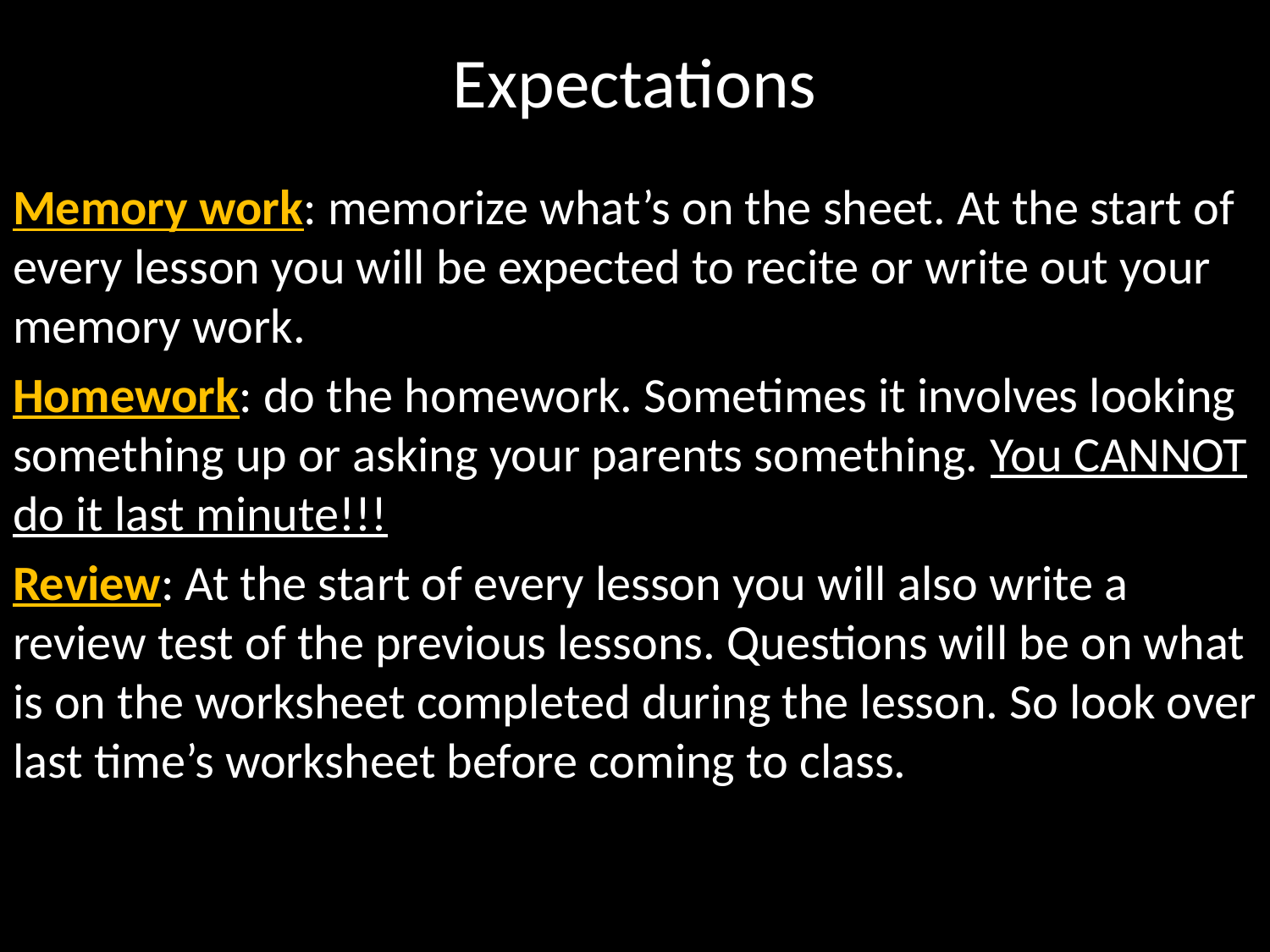

# Expectations
Memory work: memorize what’s on the sheet. At the start of every lesson you will be expected to recite or write out your memory work.
Homework: do the homework. Sometimes it involves looking something up or asking your parents something. You CANNOT do it last minute!!!
Review: At the start of every lesson you will also write a review test of the previous lessons. Questions will be on what is on the worksheet completed during the lesson. So look over last time’s worksheet before coming to class.